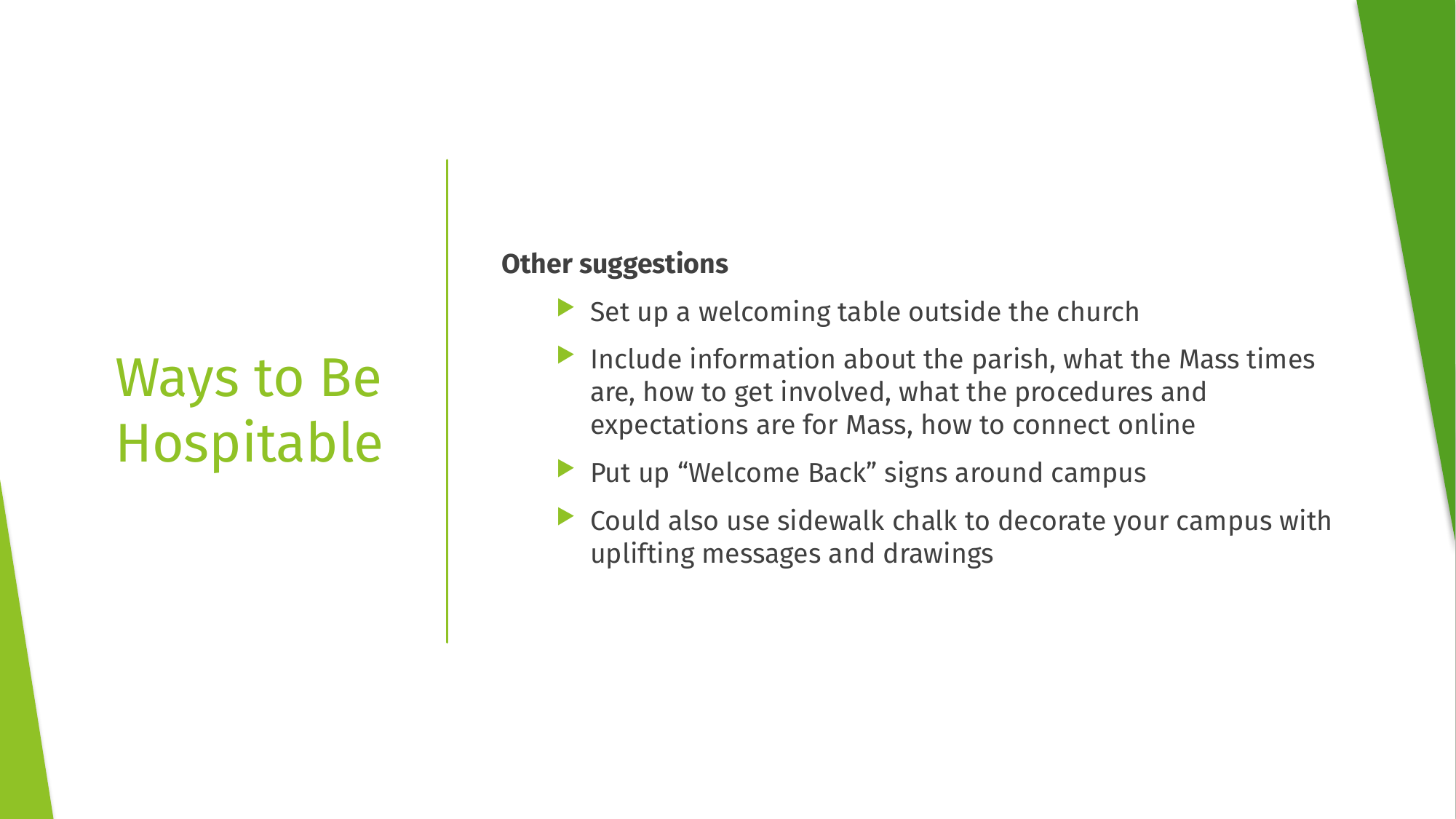

Other suggestions
Set up a welcoming table outside the church
Include information about the parish, what the Mass times are, how to get involved, what the procedures and expectations are for Mass, how to connect online
Put up “Welcome Back” signs around campus
Could also use sidewalk chalk to decorate your campus with uplifting messages and drawings
# Ways to Be Hospitable